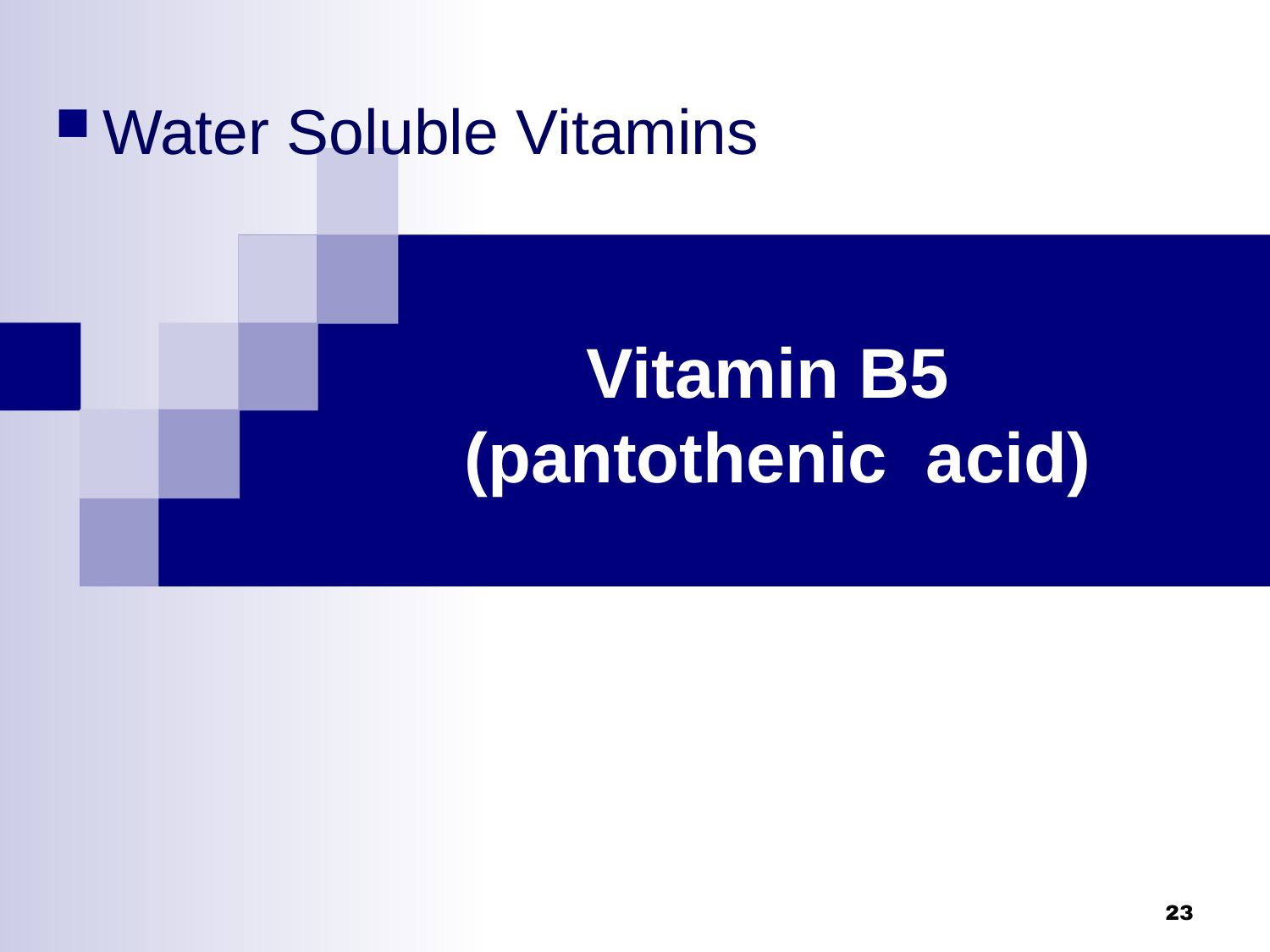

Water Soluble Vitamins
Vitamin B5
(pantothenic  acid)
23